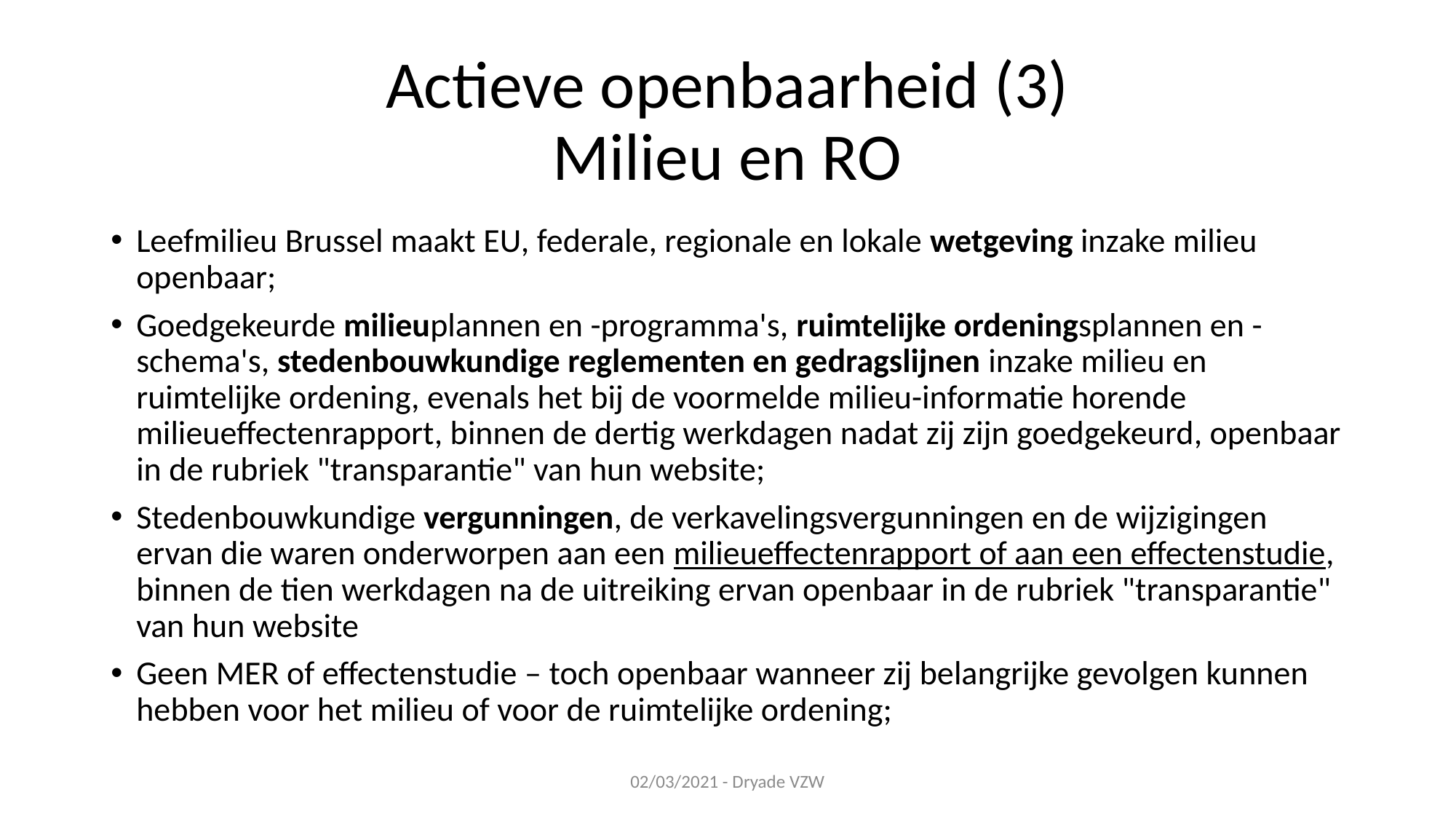

# Actieve openbaarheid (3) Milieu en RO
Leefmilieu Brussel maakt EU, federale, regionale en lokale wetgeving inzake milieu openbaar;
Goedgekeurde milieuplannen en -programma's, ruimtelijke ordeningsplannen en -schema's, stedenbouwkundige reglementen en gedragslijnen inzake milieu en ruimtelijke ordening, evenals het bij de voormelde milieu-informatie horende milieueffectenrapport, binnen de dertig werkdagen nadat zij zijn goedgekeurd, openbaar in de rubriek "transparantie" van hun website;
Stedenbouwkundige vergunningen, de verkavelingsvergunningen en de wijzigingen ervan die waren onderworpen aan een milieueffectenrapport of aan een effectenstudie, binnen de tien werkdagen na de uitreiking ervan openbaar in de rubriek "transparantie" van hun website
Geen MER of effectenstudie – toch openbaar wanneer zij belangrijke gevolgen kunnen hebben voor het milieu of voor de ruimtelijke ordening;

02/03/2021 - Dryade VZW